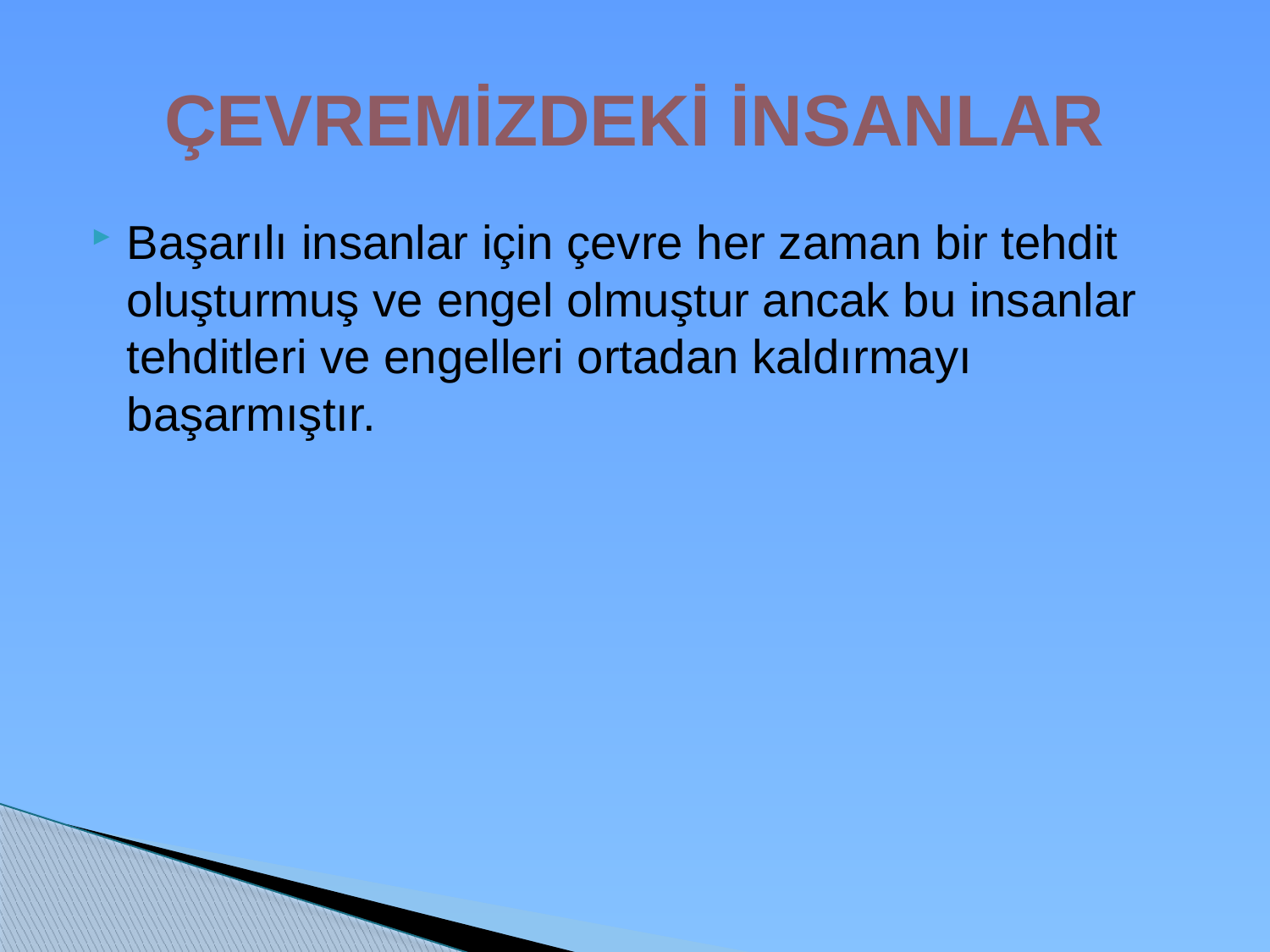

# ÇEVREMİZDEKİ İNSANLAR
Başarılı insanlar için çevre her zaman bir tehdit oluşturmuş ve engel olmuştur ancak bu insanlar tehditleri ve engelleri ortadan kaldırmayı başarmıştır.